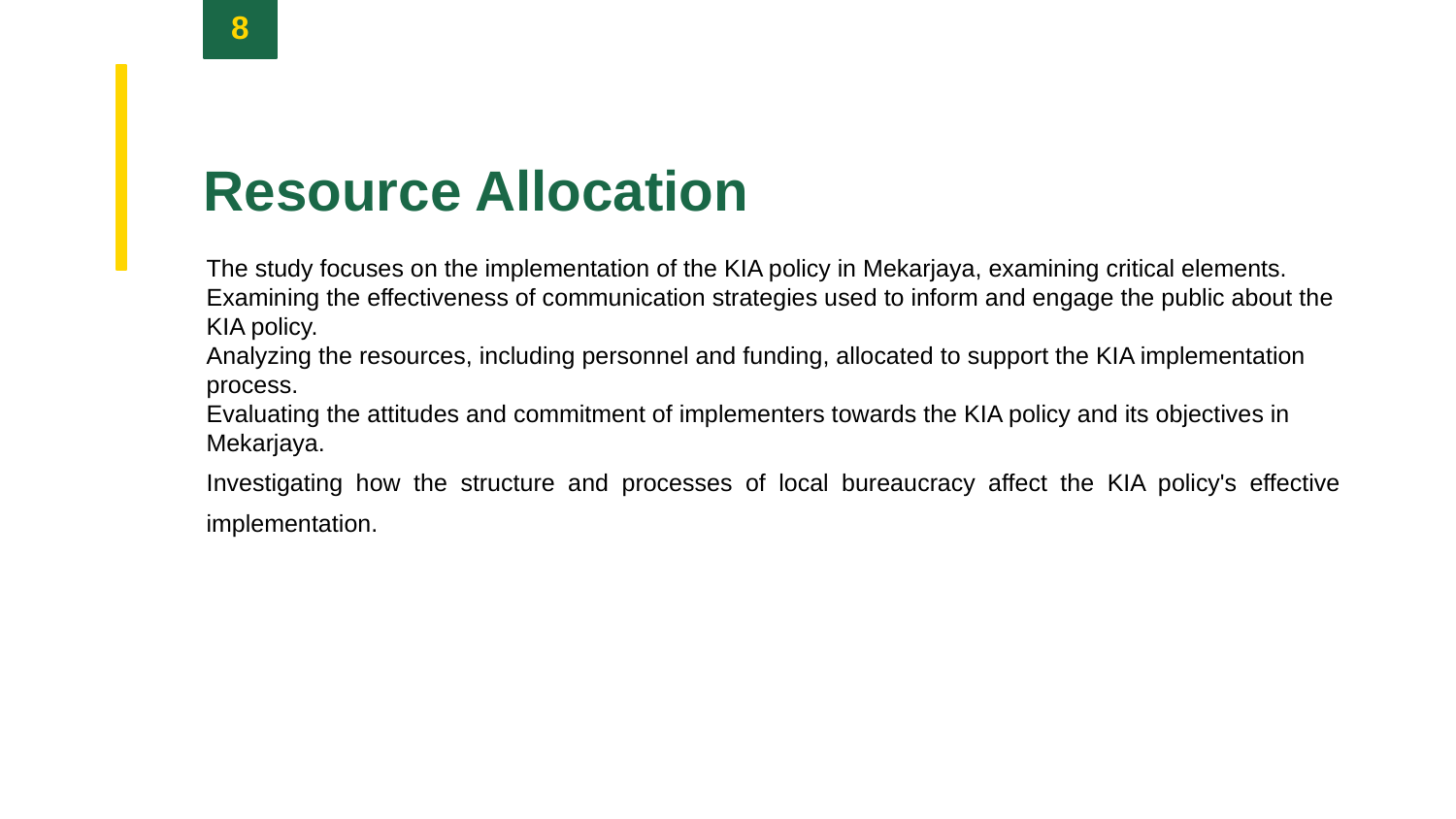

8

Resource Allocation
The study focuses on the implementation of the KIA policy in Mekarjaya, examining critical elements.
Examining the effectiveness of communication strategies used to inform and engage the public about the KIA policy.
Analyzing the resources, including personnel and funding, allocated to support the KIA implementation process.
Evaluating the attitudes and commitment of implementers towards the KIA policy and its objectives in Mekarjaya.
Investigating how the structure and processes of local bureaucracy affect the KIA policy's effective implementation.